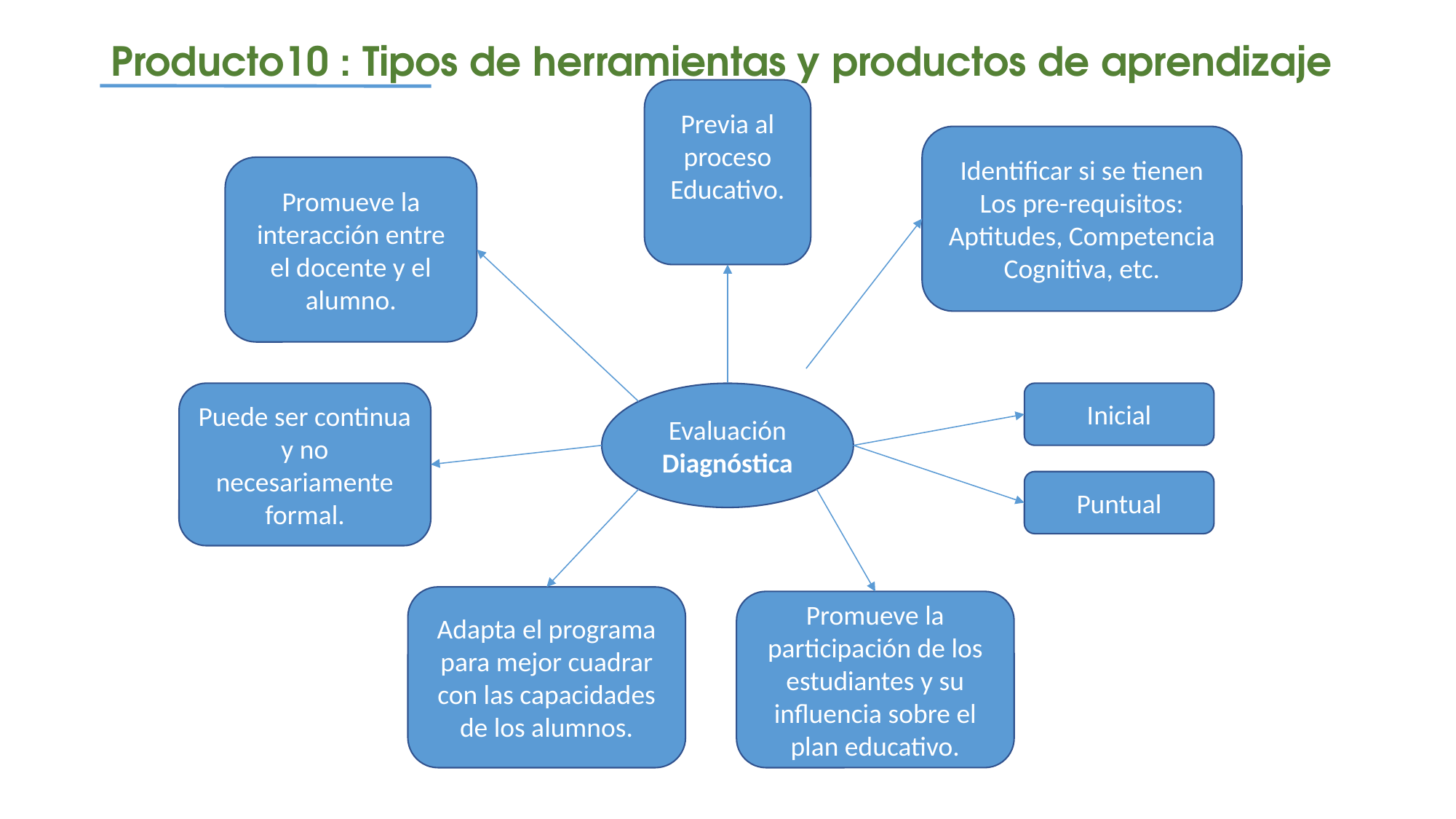

Producto10 : Tipos de herramientas y productos de aprendizaje
Previa al proceso
Educativo.

Identificar si se tienen
Los pre-requisitos:
Aptitudes, Competencia Cognitiva, etc.
Promueve la interacción entre el docente y el alumno.
Puede ser continua y no necesariamente formal.
Inicial
Evaluación
Diagnóstica
Puntual
Adapta el programa para mejor cuadrar con las capacidades de los alumnos.
Promueve la participación de los estudiantes y su influencia sobre el plan educativo.